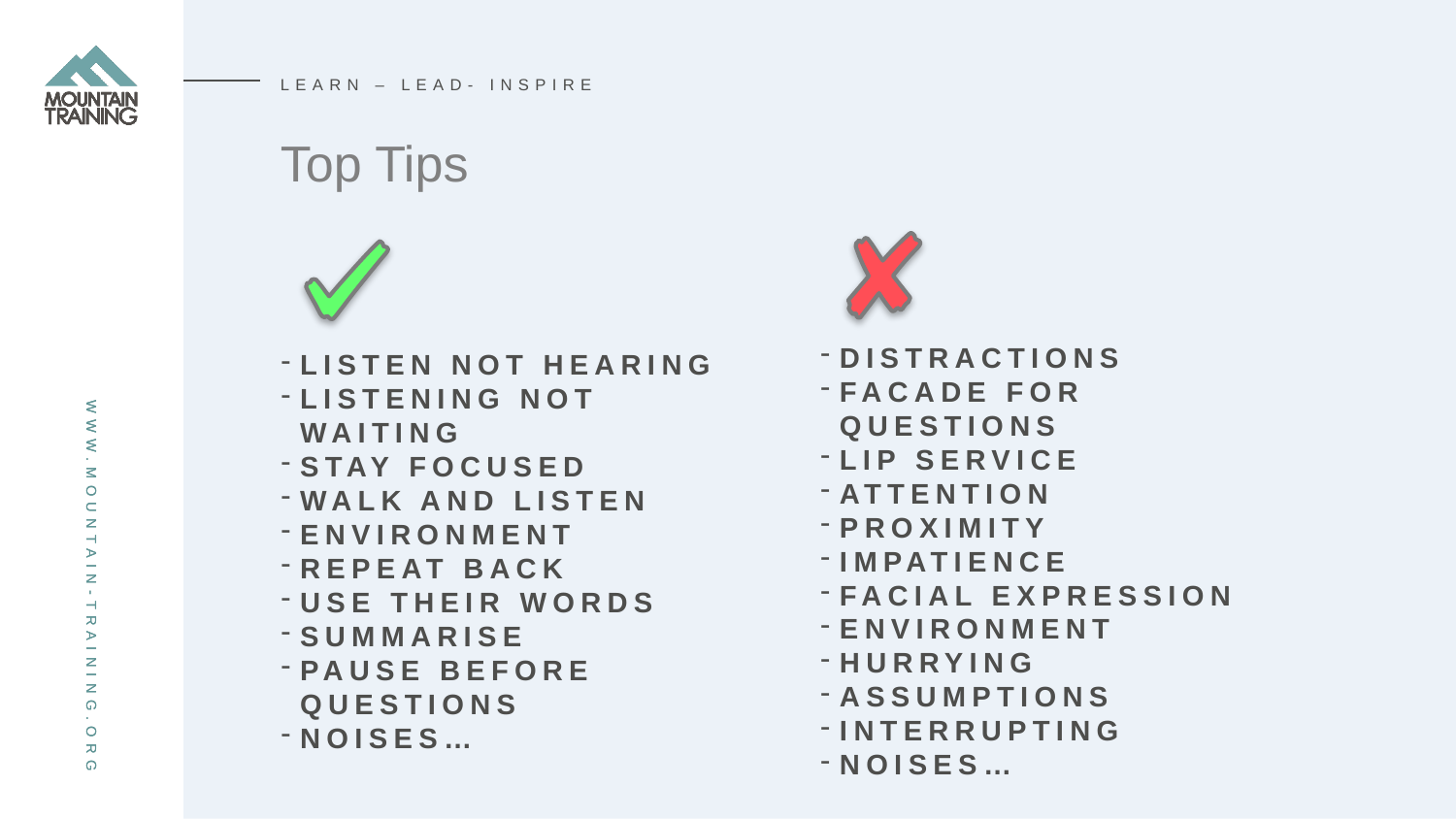

LEARN – LEAD- INSPIRE
# Top Tips

Listen not hearing
Listening not waiting
Stay focused
Walk and listen
Environment
Repeat back
Use their words
Summarise
Pause before Questions
Noises…

Distractions
Facade for questions
Lip service
Attention
Proximity
Impatience
Facial expression
Environment
Hurrying
Assumptions
Interrupting
Noises…